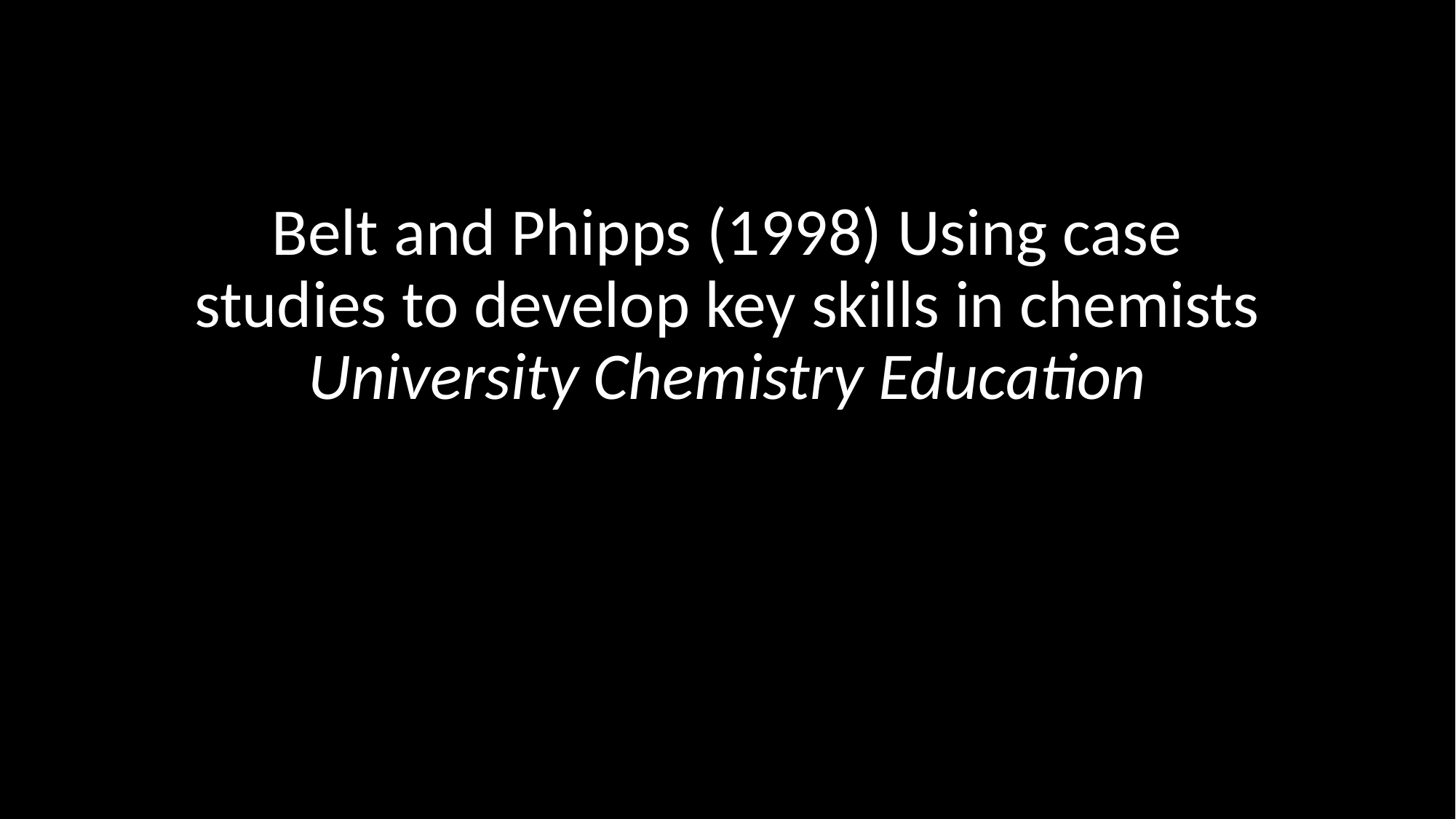

# Belt and Phipps (1998) Using case studies to develop key skills in chemists University Chemistry Education